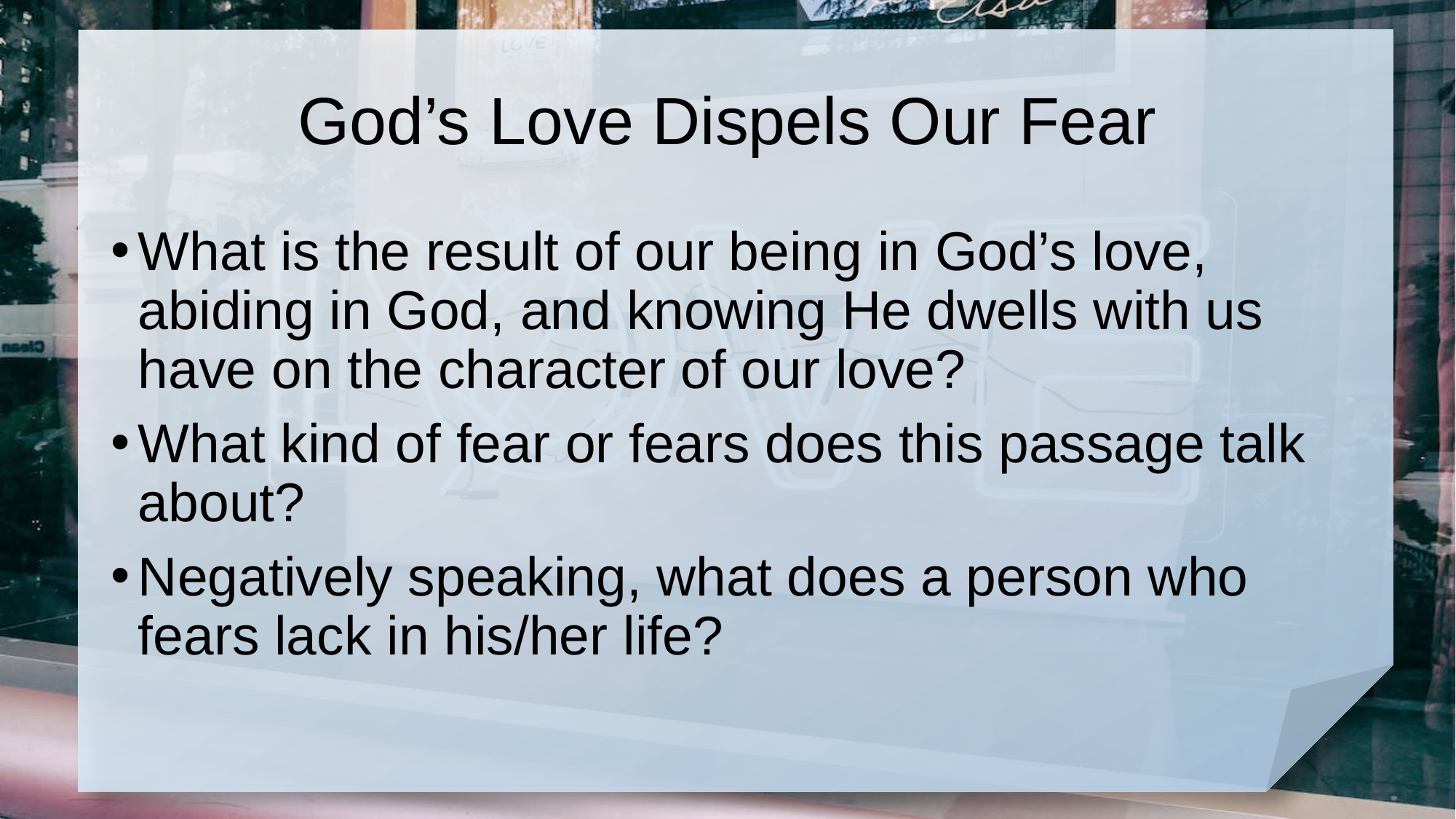

# God’s Love Dispels Our Fear
What is the result of our being in God’s love, abiding in God, and knowing He dwells with us have on the character of our love?
What kind of fear or fears does this passage talk about?
Negatively speaking, what does a person who fears lack in his/her life?